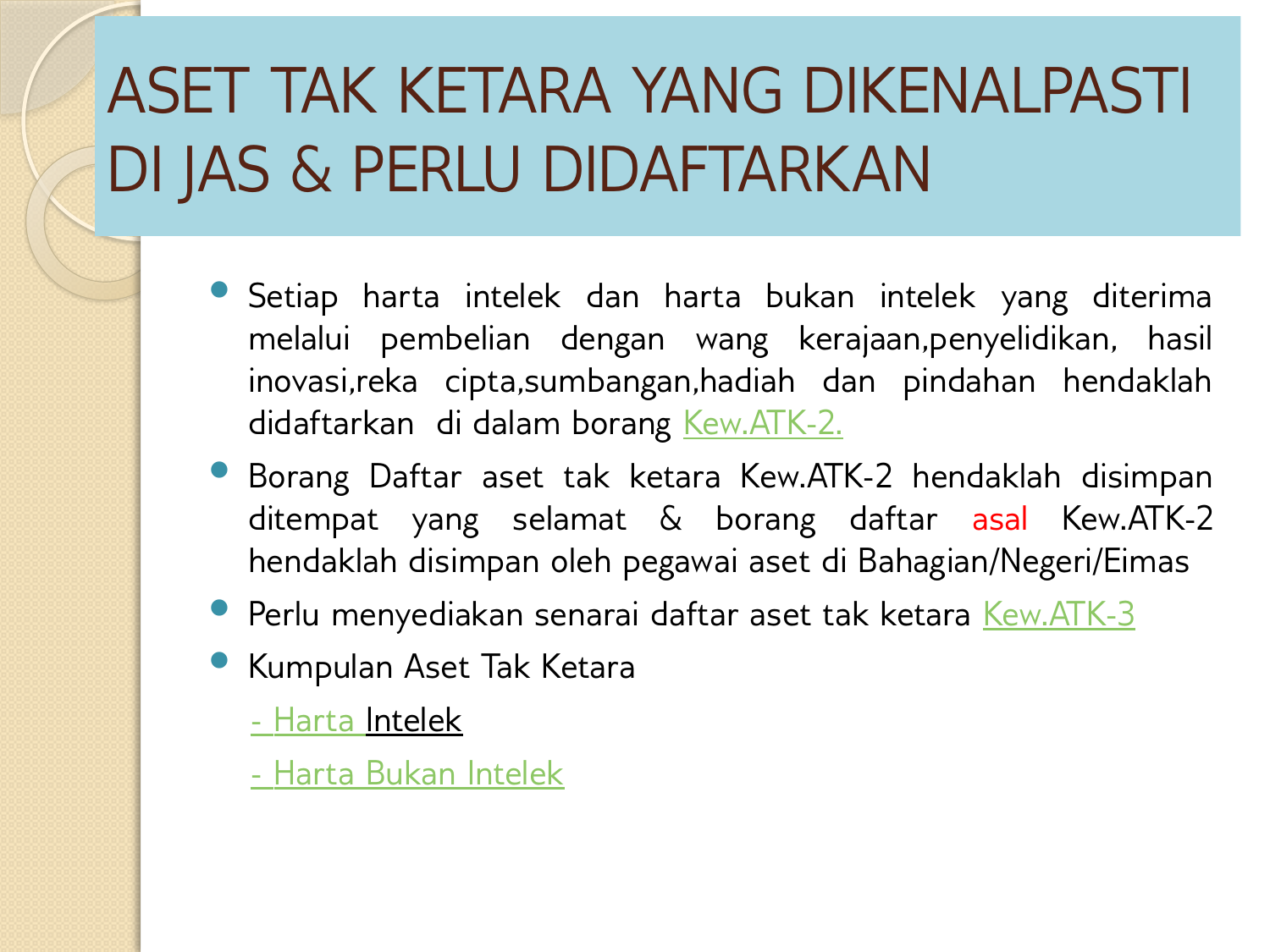

# ASET TAK KETARA YANG DIKENALPASTI DI JAS & PERLU DIDAFTARKAN
Setiap harta intelek dan harta bukan intelek yang diterima melalui pembelian dengan wang kerajaan,penyelidikan, hasil inovasi,reka cipta,sumbangan,hadiah dan pindahan hendaklah didaftarkan  di dalam borang Kew.ATK-2.
Borang Daftar aset tak ketara Kew.ATK-2 hendaklah disimpan ditempat yang selamat & borang daftar asal Kew.ATK-2 hendaklah disimpan oleh pegawai aset di Bahagian/Negeri/Eimas
Perlu menyediakan senarai daftar aset tak ketara Kew.ATK-3
Kumpulan Aset Tak Ketara
     - Harta Intelek
     - Harta Bukan Intelek